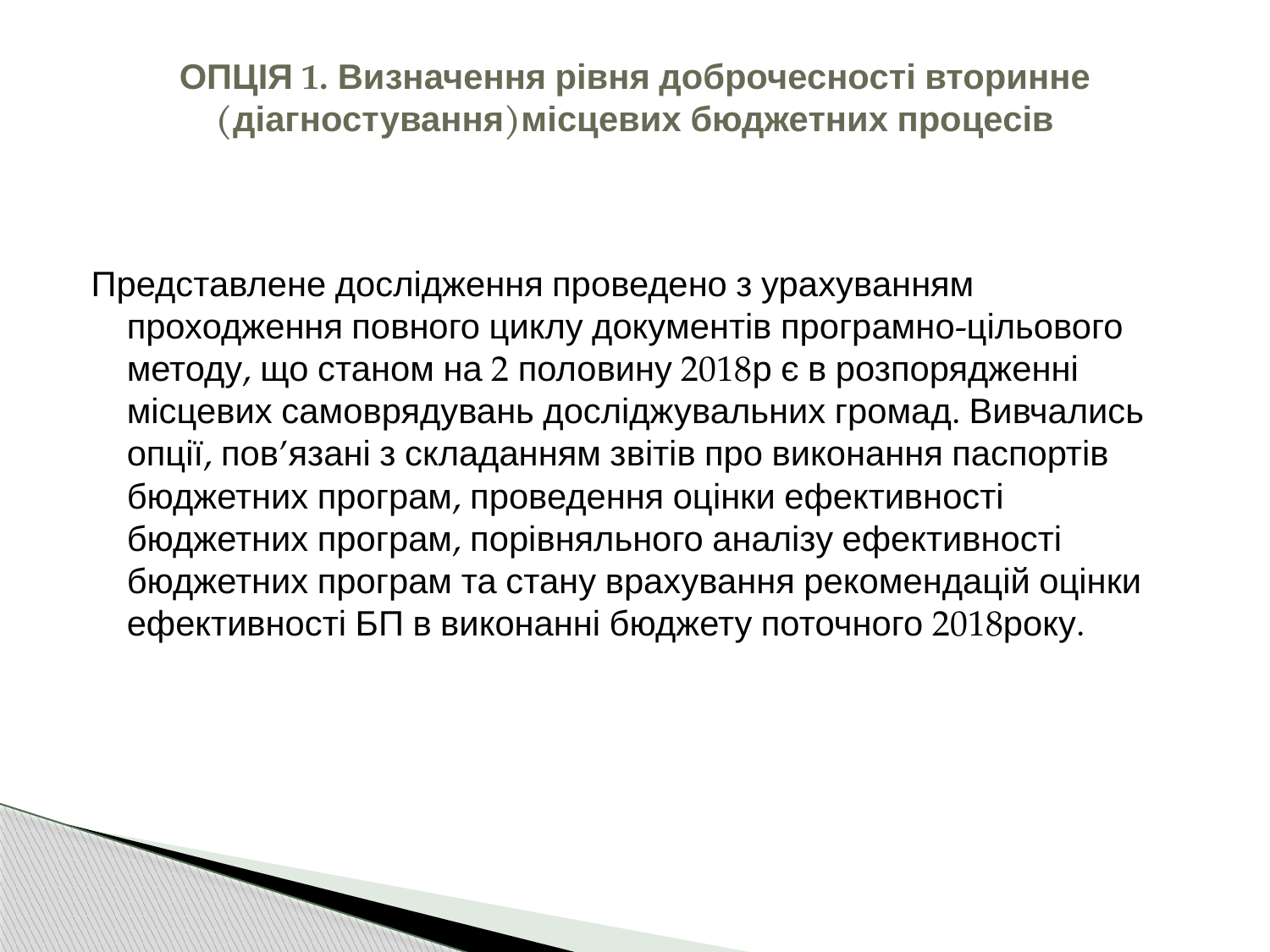

# ОПЦІЯ 1. Визначення рівня доброчесності вторинне (діагностування)місцевих бюджетних процесів

Представлене дослідження проведено з урахуванням проходження повного циклу документів програмно-цільового методу, що станом на 2 половину 2018р є в розпорядженні місцевих самоврядувань досліджувальних громад. Вивчались опції, пов’язані з складанням звітів про виконання паспортів бюджетних програм, проведення оцінки ефективності бюджетних програм, порівняльного аналізу ефективності бюджетних програм та стану врахування рекомендацій оцінки ефективності БП в виконанні бюджету поточного 2018року.